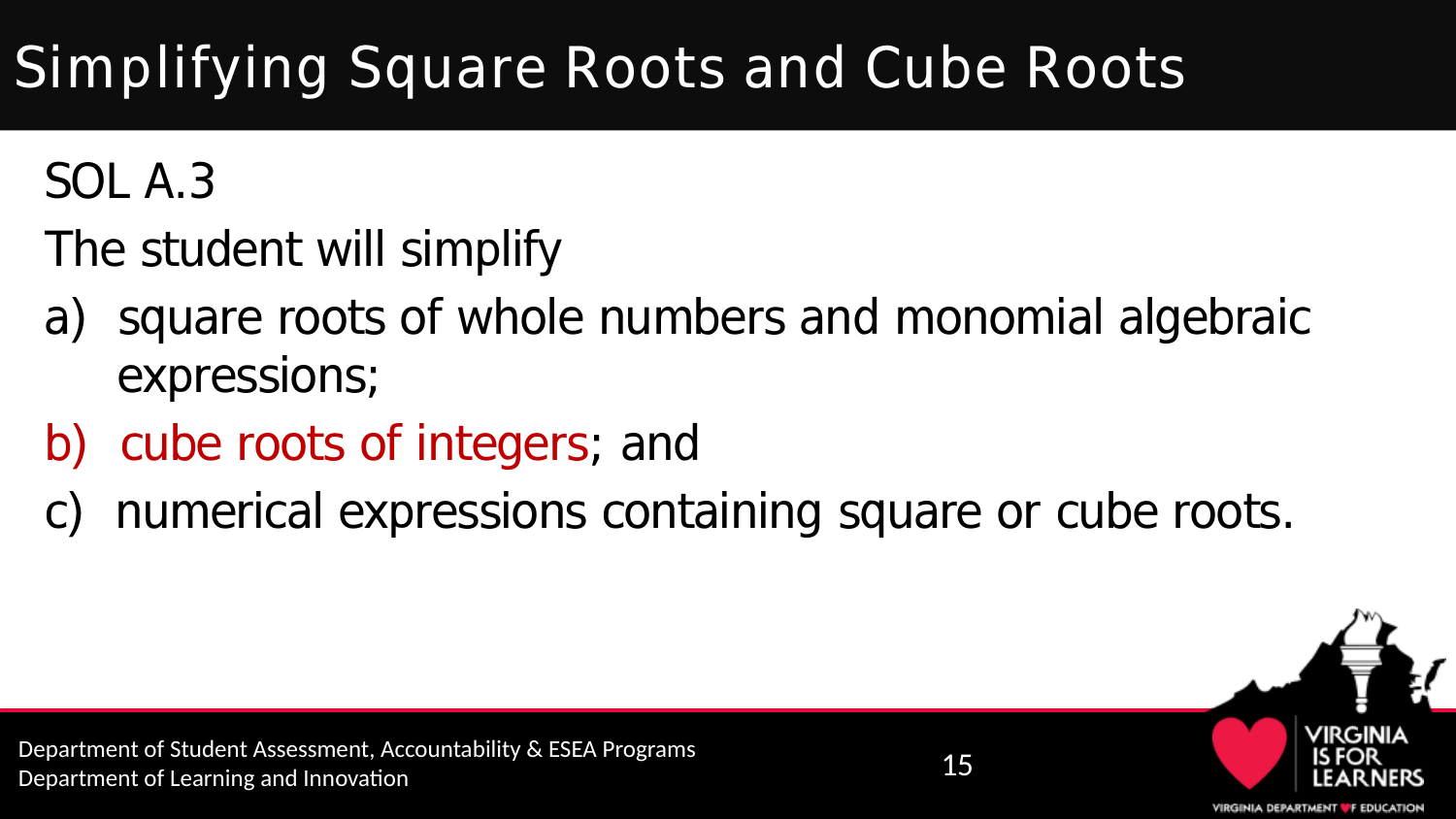

# Simplifying Square Roots and Cube Roots
SOL A.3
The student will simplify
a)  square roots of whole numbers and monomial algebraic expressions;
b)  cube roots of integers; and
c)  numerical expressions containing square or cube roots.